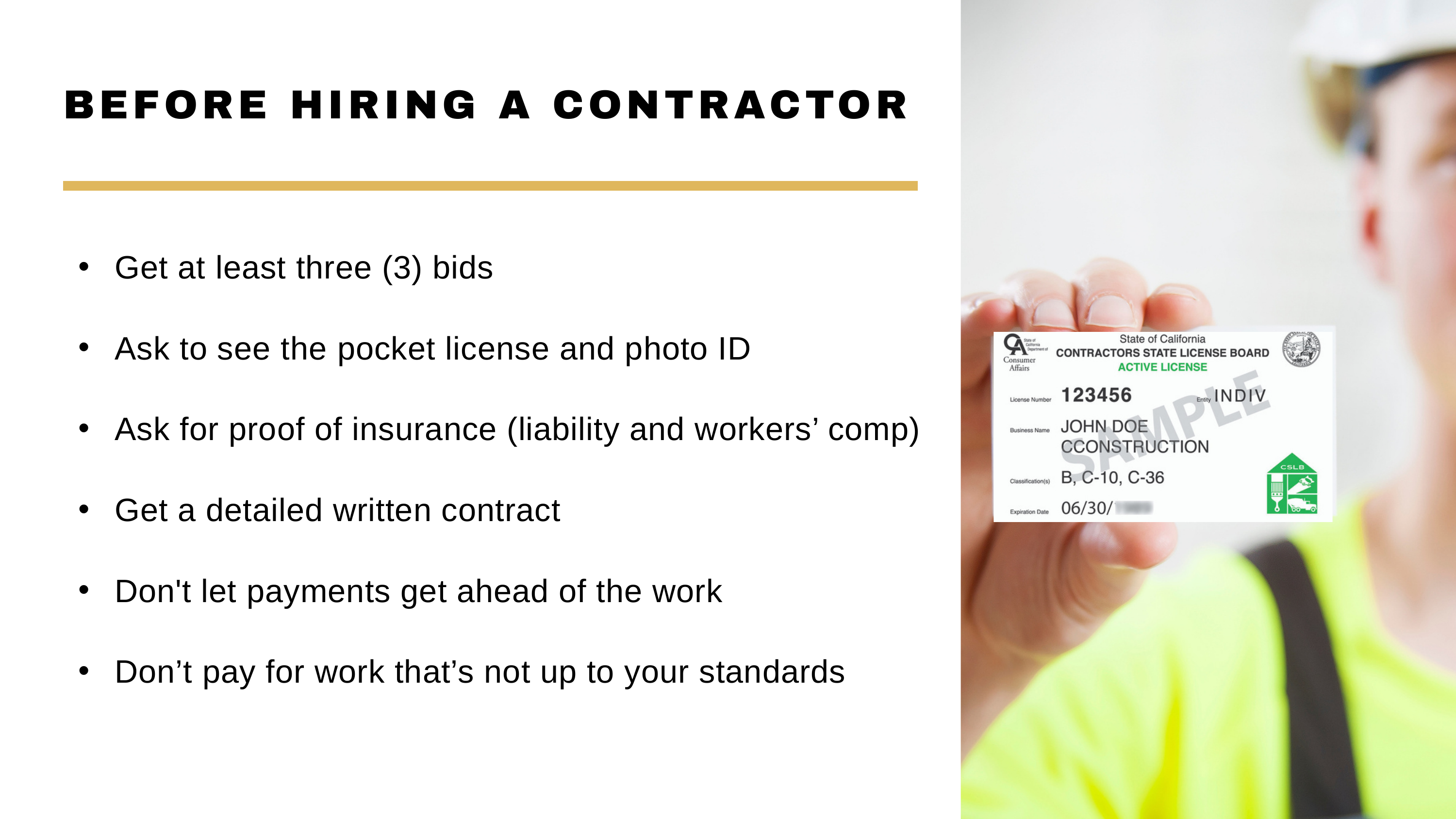

BEFORE HIRING A CONTRACTOR

Get at least three (3) bids
Ask to see the pocket license and photo ID
Ask for proof of insurance (liability and workers’ comp)
Get a detailed written contract
Don't let payments get ahead of the work
Don’t pay for work that’s not up to your standards